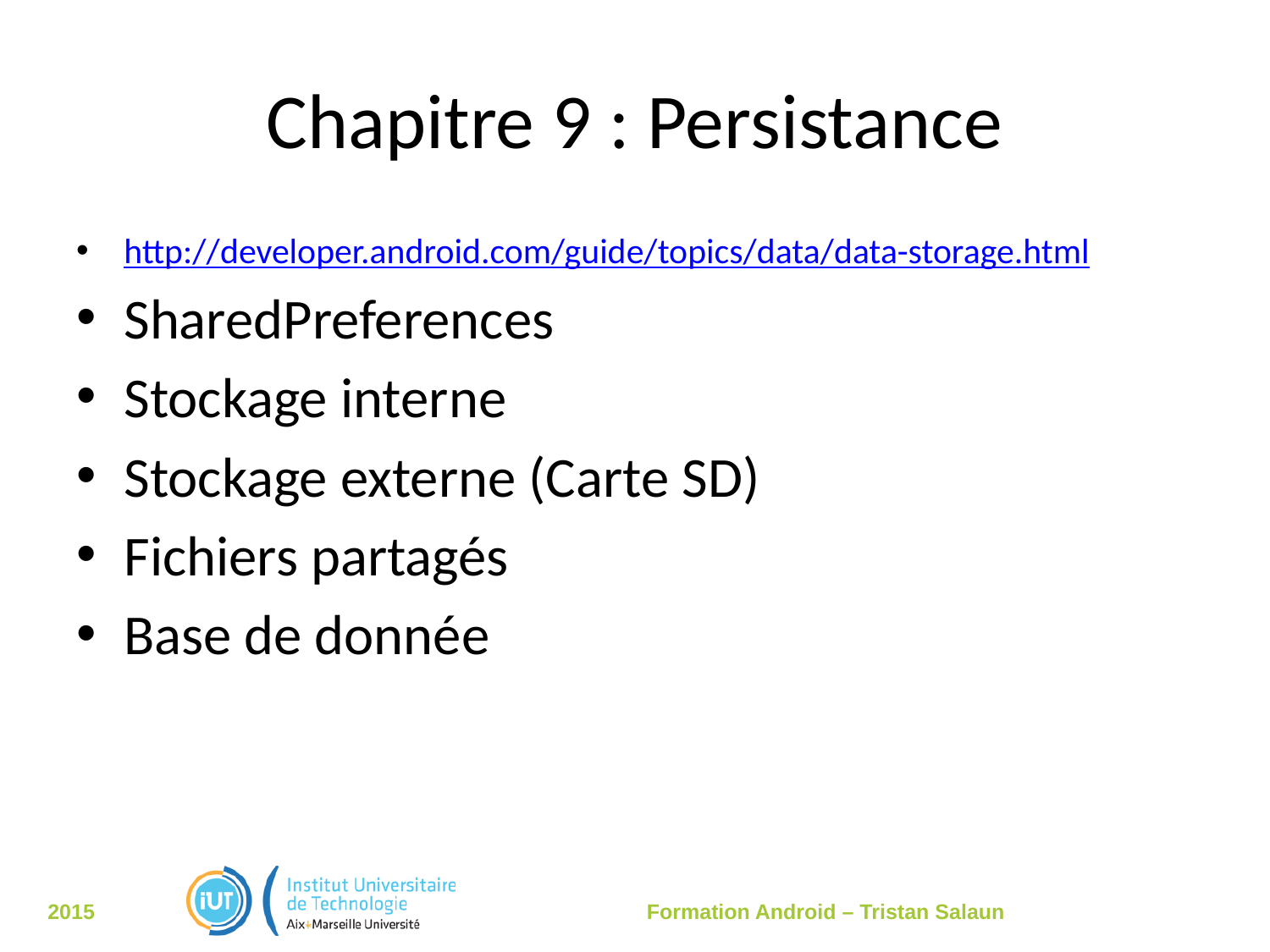

# Chapitre 9 : Persistance
http://developer.android.com/guide/topics/data/data-storage.html
SharedPreferences
Stockage interne
Stockage externe (Carte SD)
Fichiers partagés
Base de donnée

2015
Formation Android – Tristan Salaun